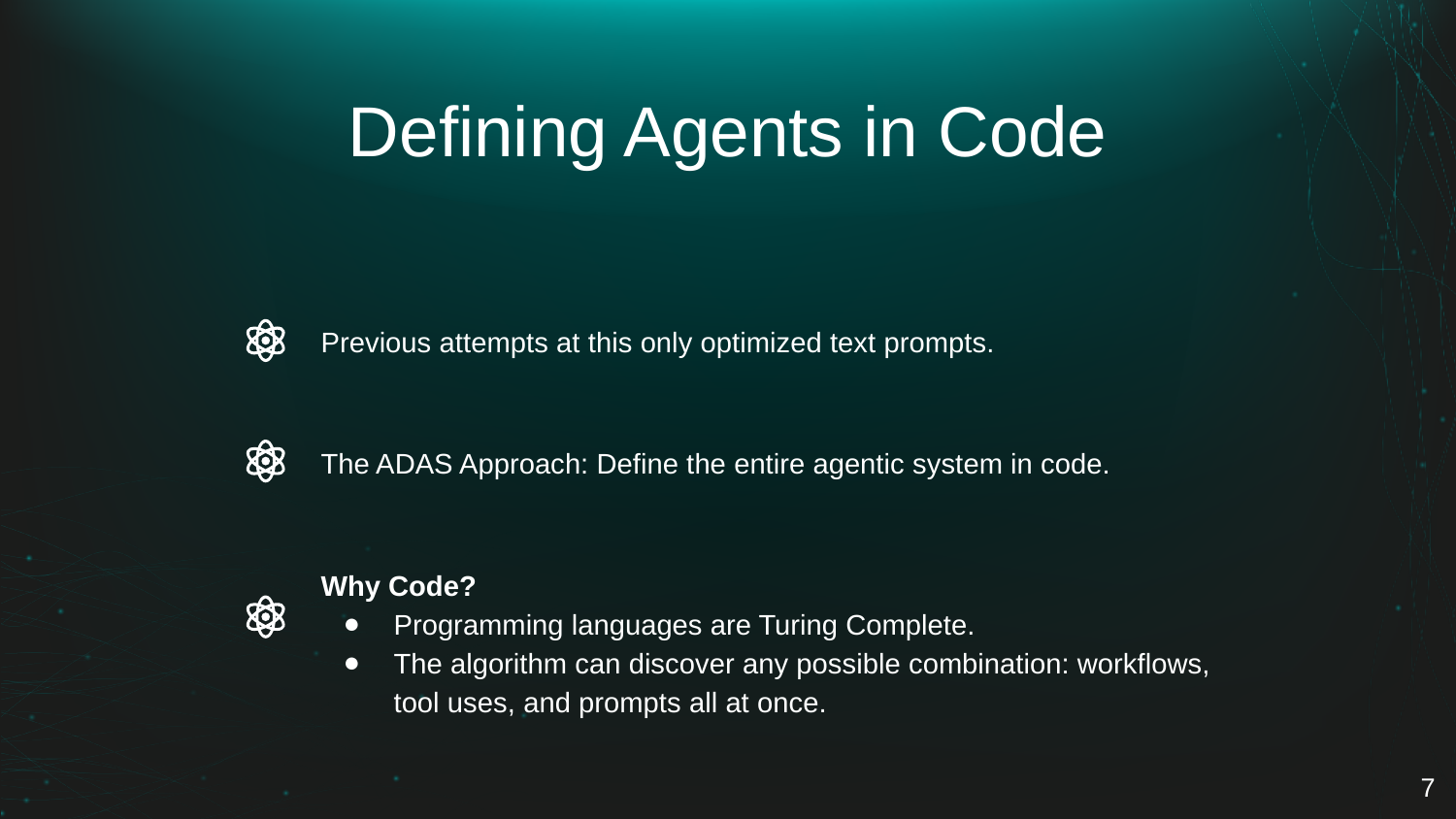

# Defining Agents in Code
Previous attempts at this only optimized text prompts.

The ADAS Approach: Define the entire agentic system in code.

Why Code?
Programming languages are Turing Complete.
The algorithm can discover any possible combination: workflows, tool uses, and prompts all at once.

7